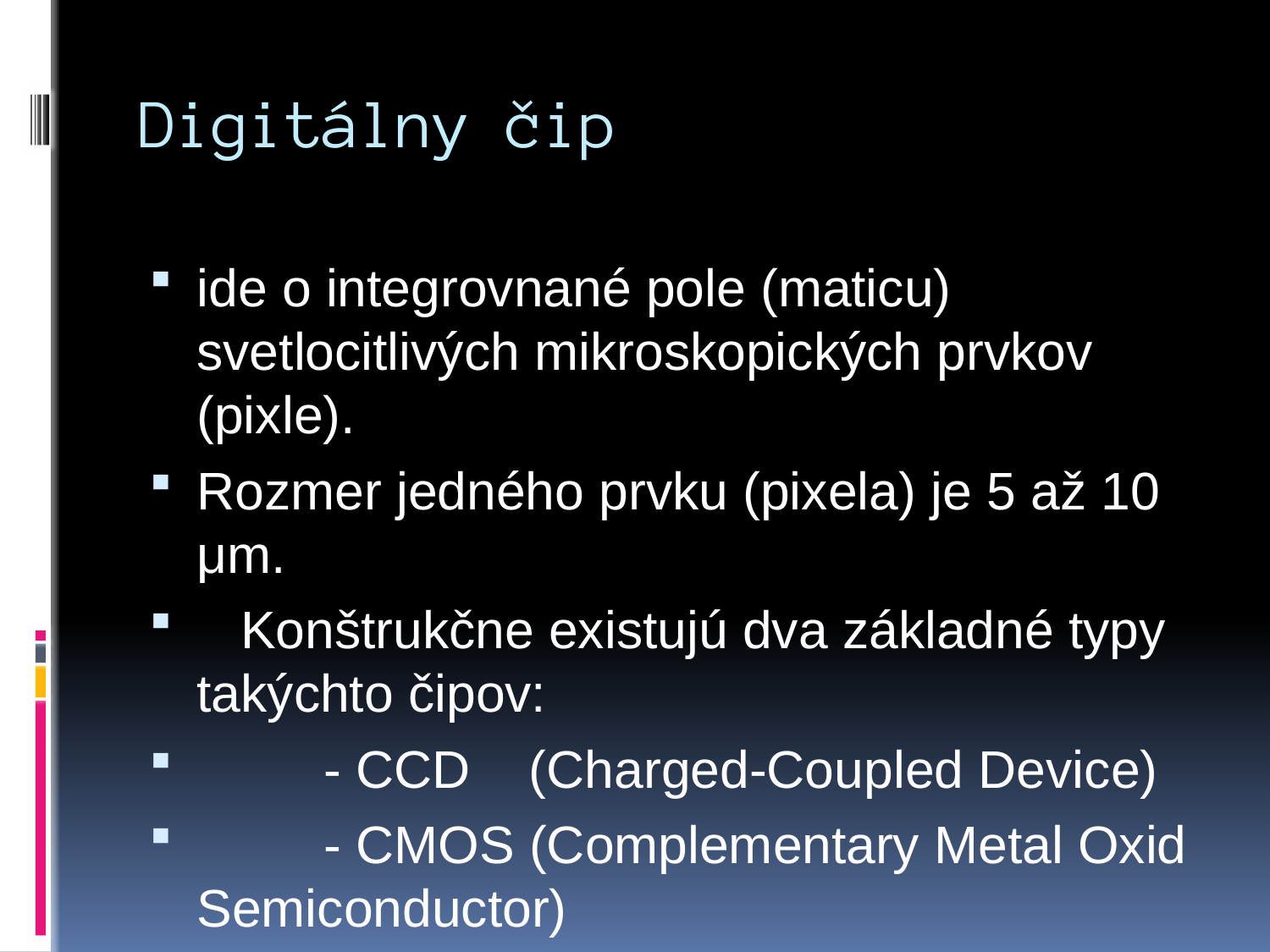

# Digitálny čip
ide o integrovnané pole (maticu) svetlocitlivých mikroskopických prvkov (pixle).
Rozmer jedného prvku (pixela) je 5 až 10 μm.
   Konštrukčne existujú dva základné typy takýchto čipov:
	- CCD    (Charged-Coupled Device)
	- CMOS (Complementary Metal Oxid Semiconductor)